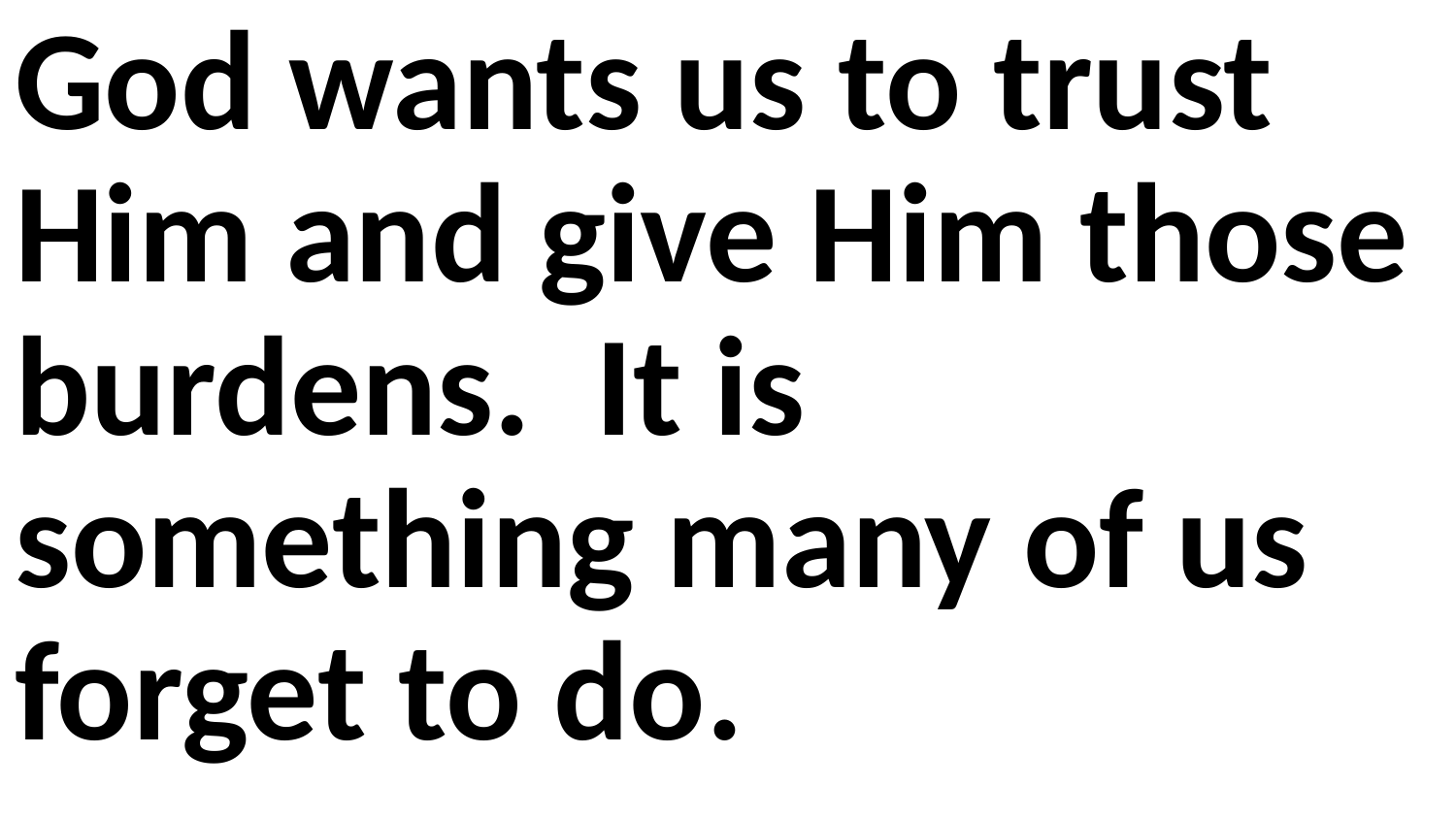

God wants us to trust Him and give Him those burdens.  It is something many of us forget to do.